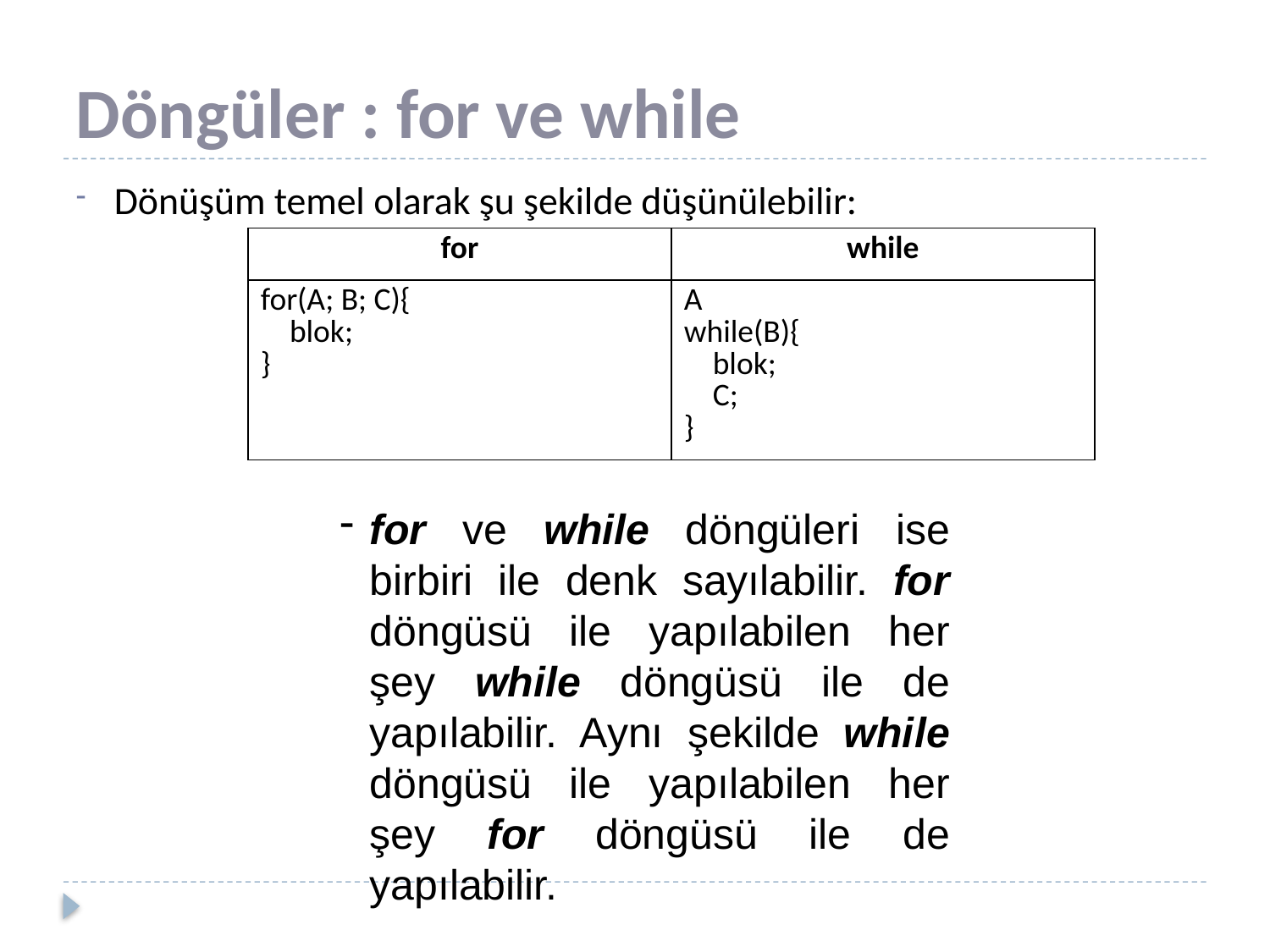

# Döngüler : for ve while
Dönüşüm temel olarak şu şekilde düşünülebilir:

| for | while |
| --- | --- |
| for(A; B; C){ blok; } | A while(B){ blok; C; } |
for ve while döngüleri ise birbiri ile denk sayılabilir. for döngüsü ile yapılabilen her şey while döngüsü ile de yapılabilir. Aynı şekilde while döngüsü ile yapılabilen her şey for döngüsü ile de yapılabilir.